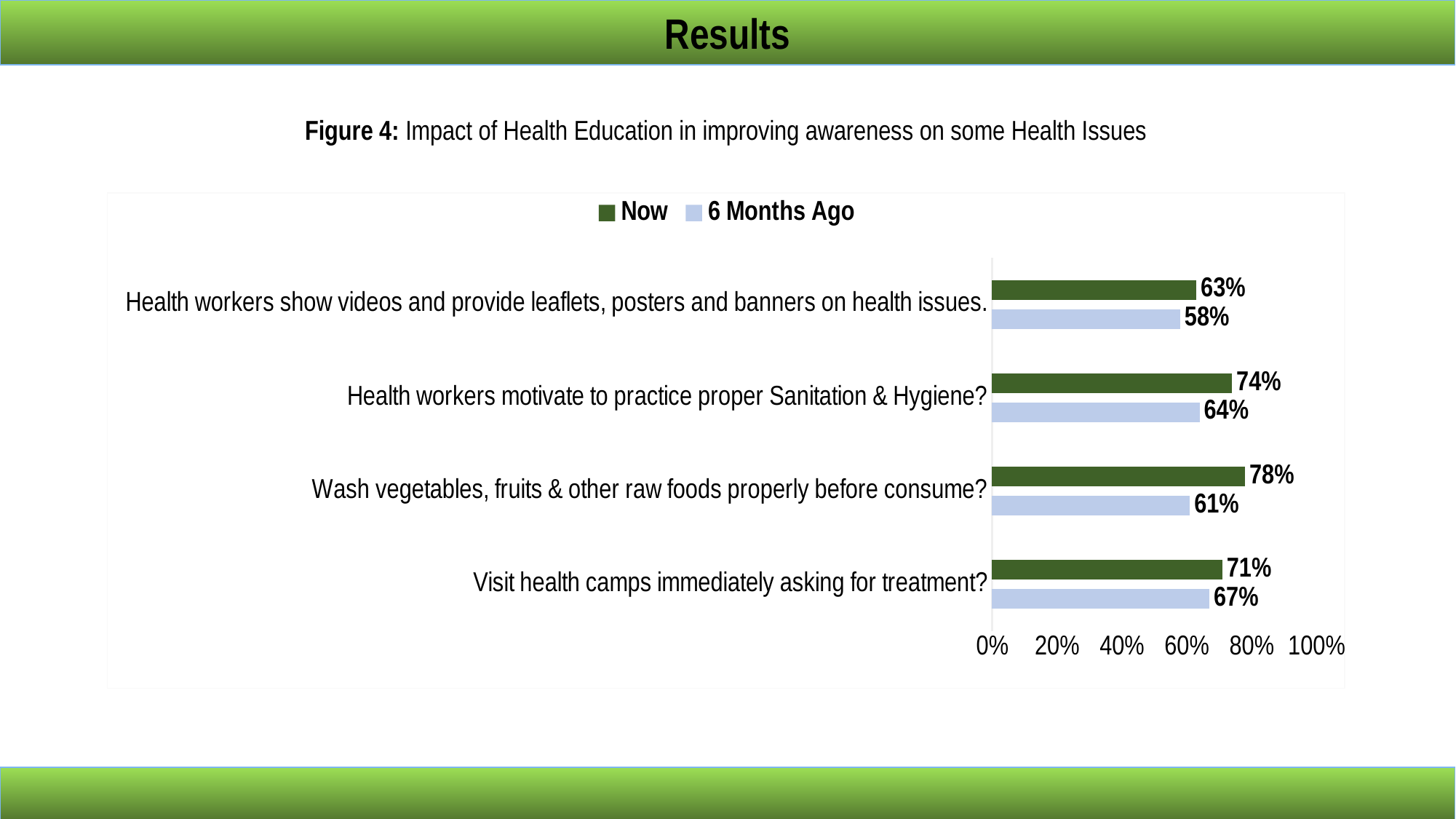

Results
Figure 4: Impact of Health Education in improving awareness on some Health Issues

### Chart:

| Category | 6 Months Ago | Now |
|---|---|---|
| Visit health camps immediately asking for treatment? | 0.67 | 0.71 |
| Wash vegetables, fruits & other raw foods properly before consume? | 0.61 | 0.78 |
| Health workers motivate to practice proper Sanitation & Hygiene? | 0.64 | 0.74 |
| Health workers show videos and provide leaflets, posters and banners on health issues. | 0.58 | 0.63 |
61